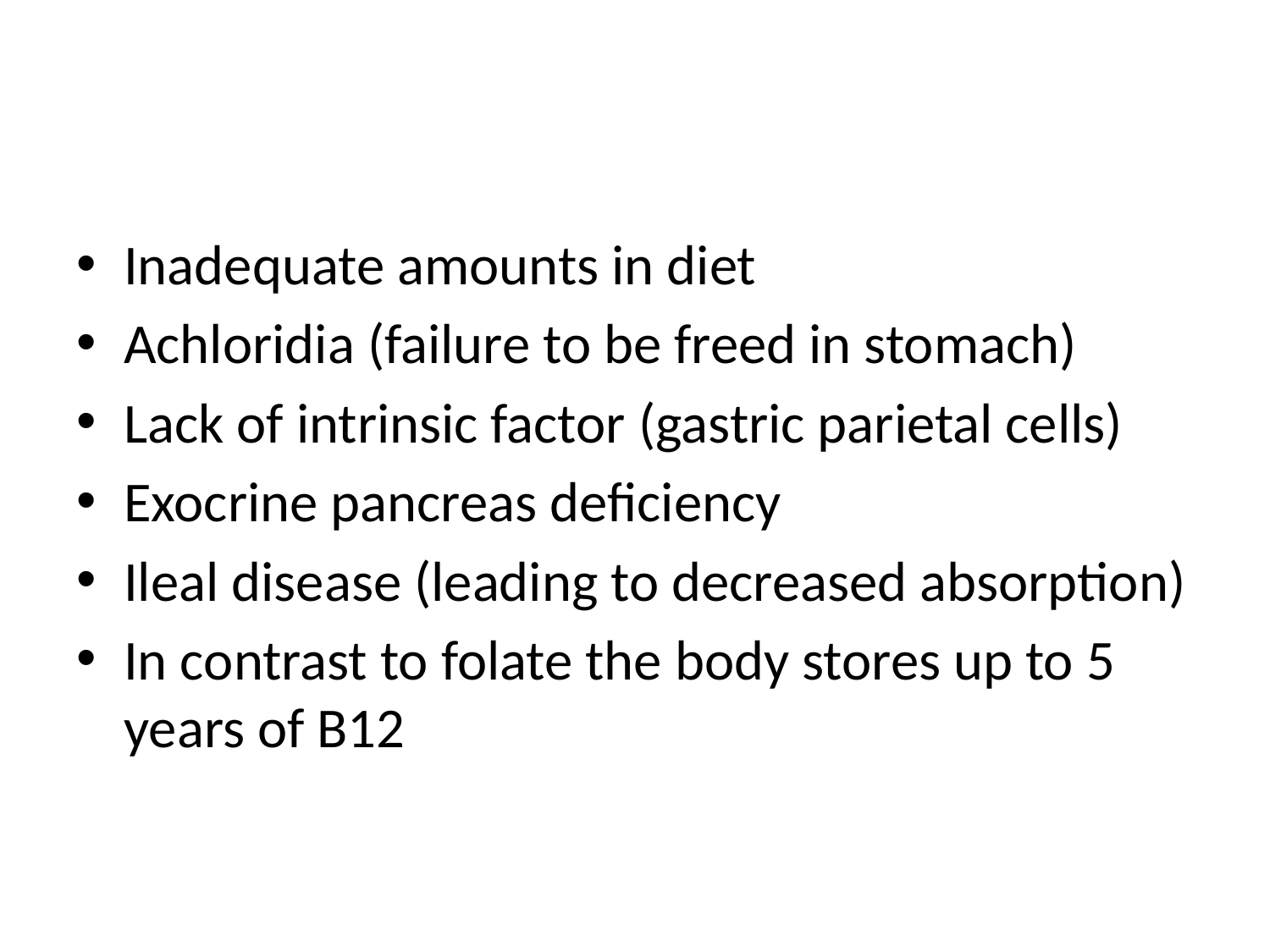

#
Inadequate amounts in diet
Achloridia (failure to be freed in stomach)
Lack of intrinsic factor (gastric parietal cells)
Exocrine pancreas deficiency
Ileal disease (leading to decreased absorption)
In contrast to folate the body stores up to 5 years of B12